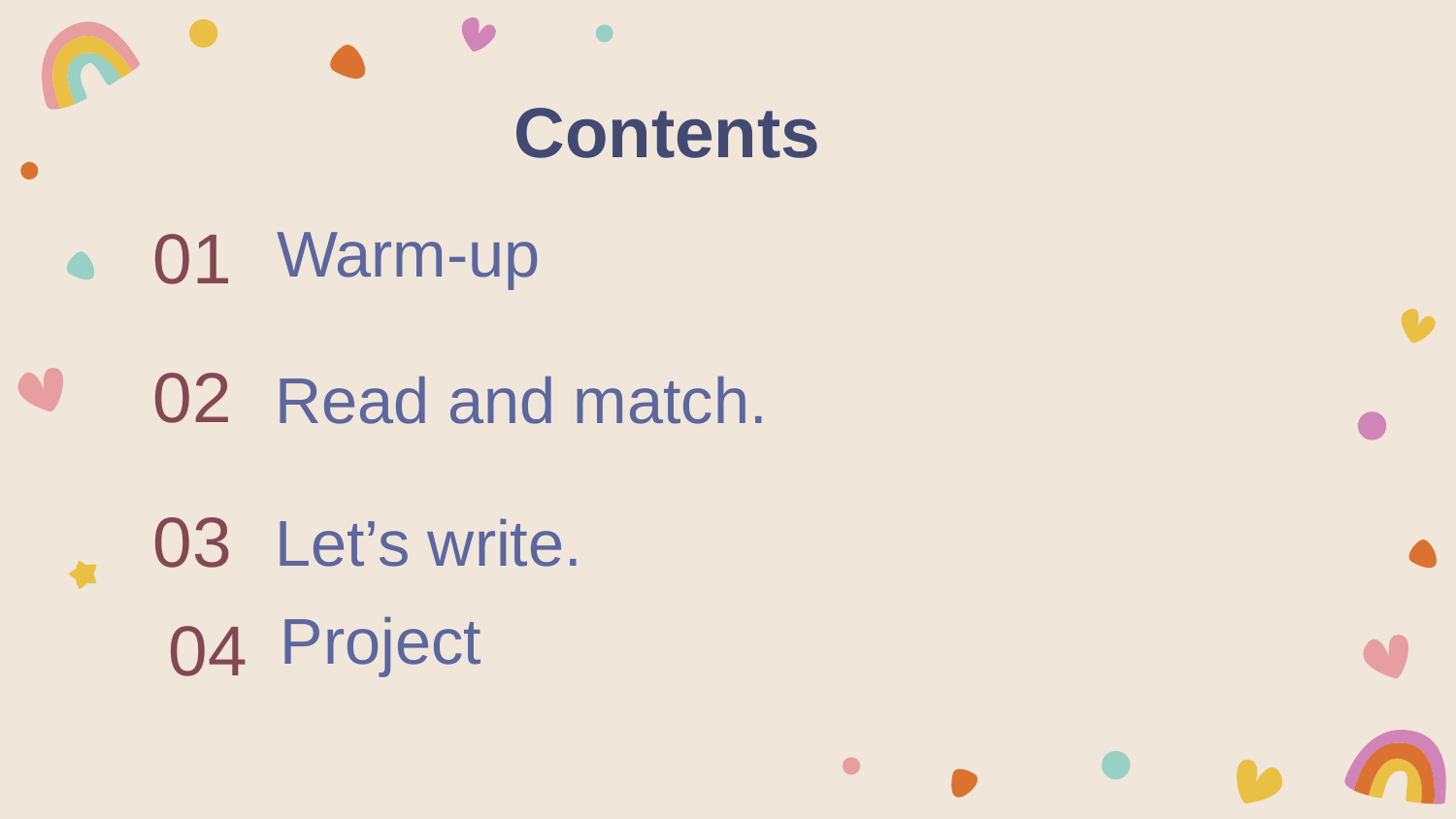

# Contents
01
Warm-up

Read and match.
02
Let’s write.
03

Project

04